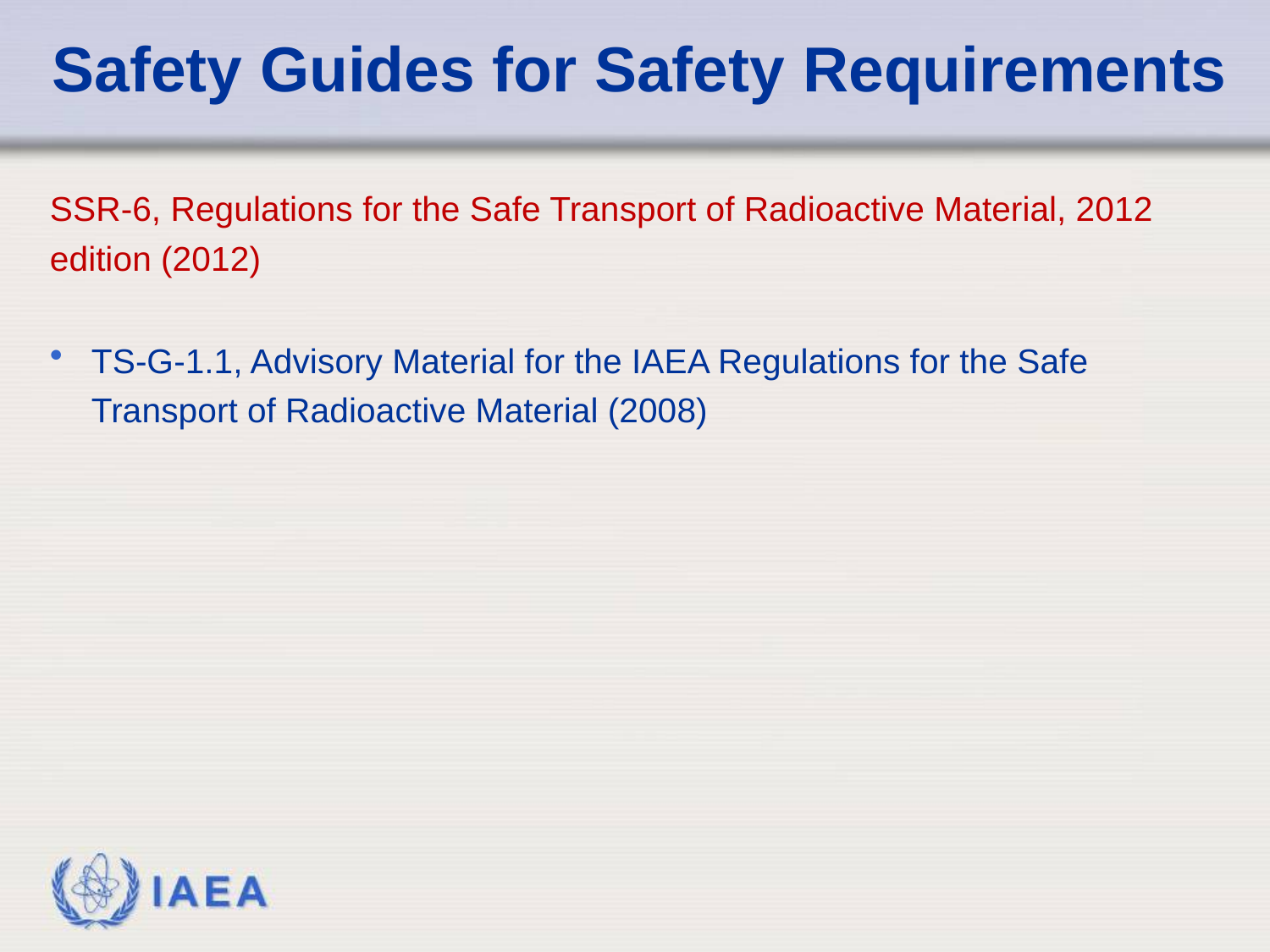

# Safety Guides for Safety Requirements
SSR-6, Regulations for the Safe Transport of Radioactive Material, 2012 edition (2012)

TS-G-1.1, Advisory Material for the IAEA Regulations for the Safe Transport of Radioactive Material (2008)